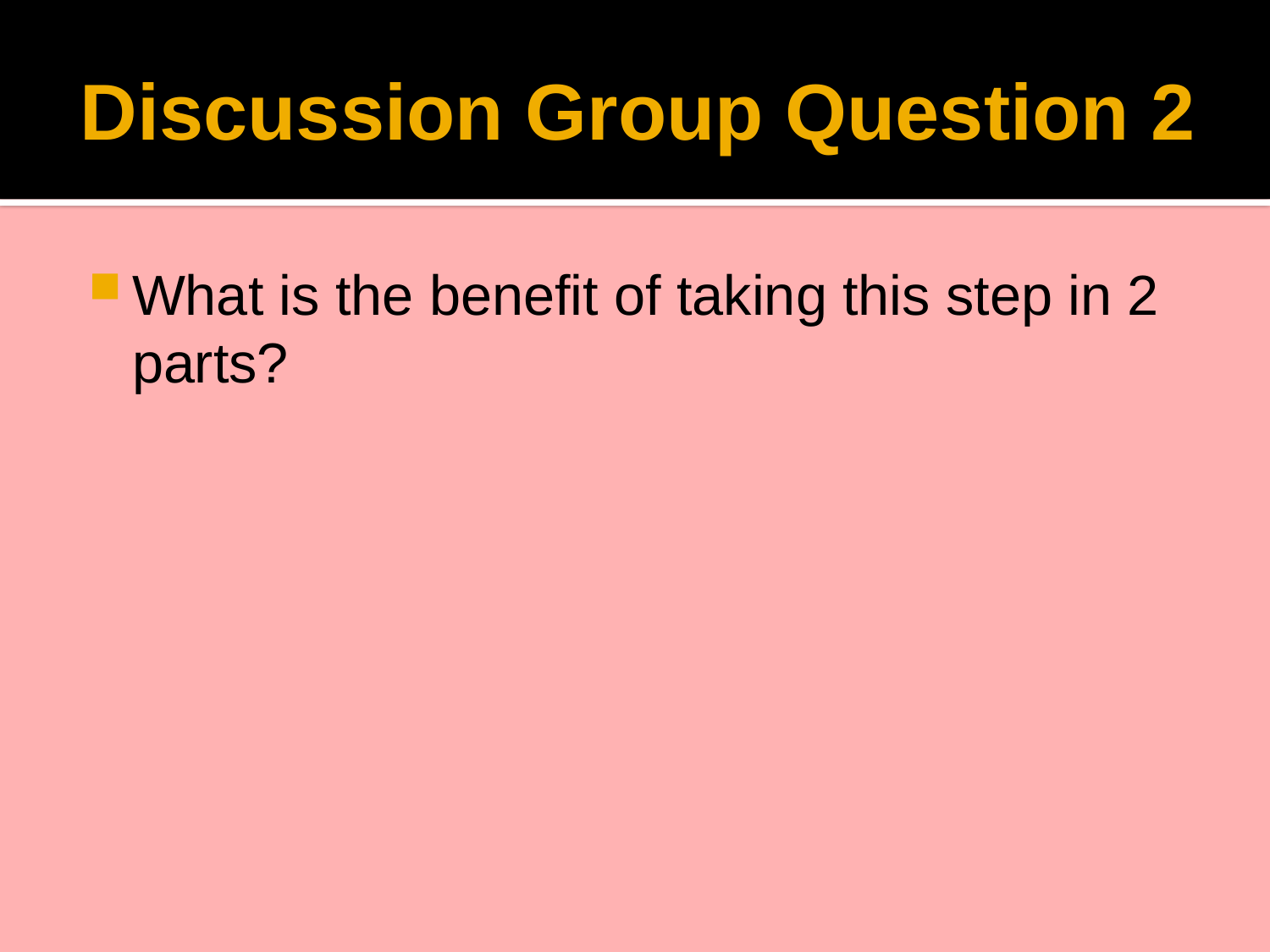

# Discussion Group Question 2
What is the benefit of taking this step in 2 parts?